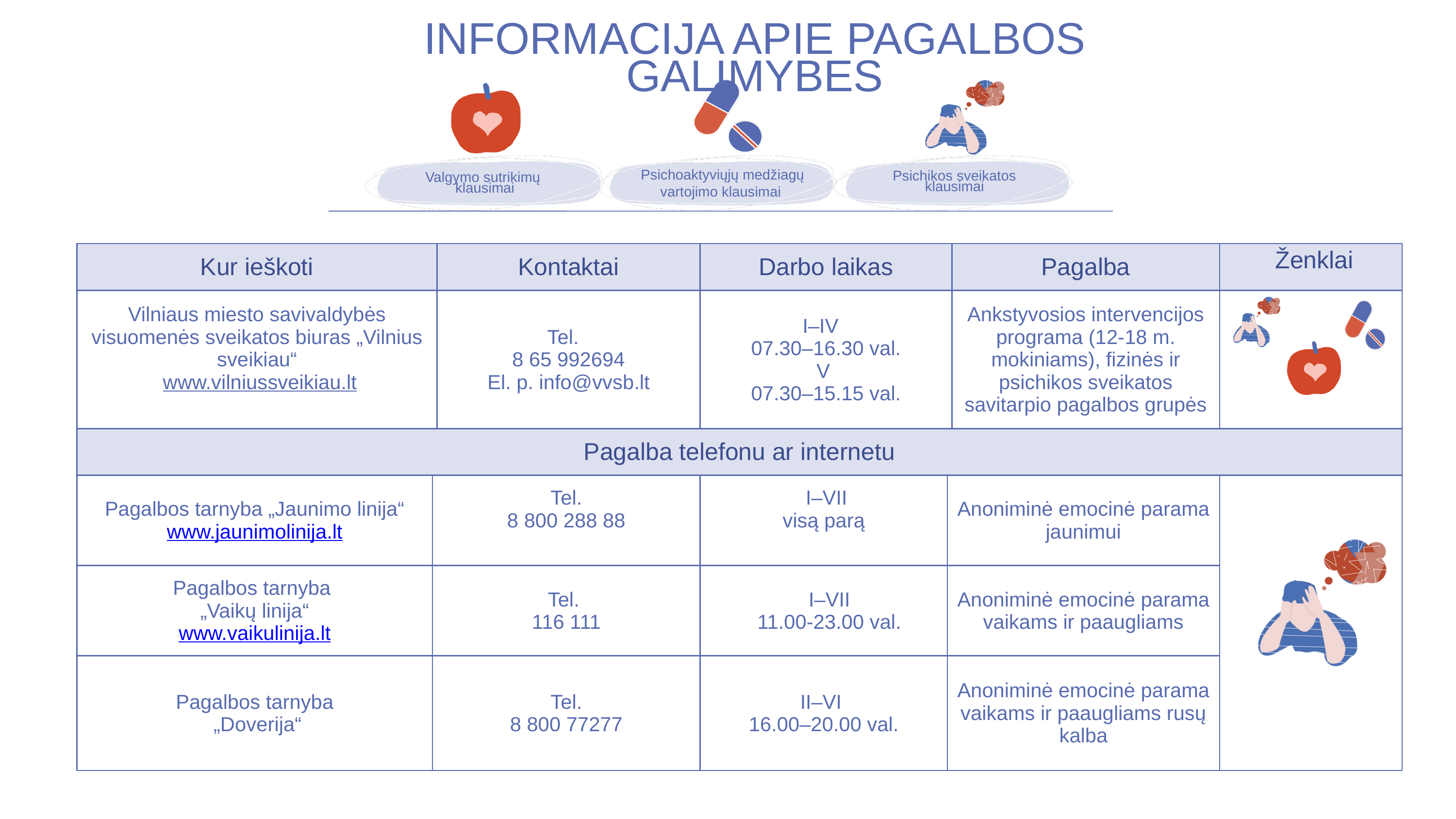

INFORMACIJA APIE PAGALBOS GALIMYBES

 Psichoaktyviųjų medžiagų vartojimo klausimai

Psichikos sveikatos klausimai
Valgymo sutrikimų
 klausimai

| Kur ieškoti | Kontaktai | Darbo laikas | Pagalba | Ženklai |
| --- | --- | --- | --- | --- |
| Vilniaus miesto savivaldybės visuomenės sveikatos biuras „Vilnius sveikiau“ www.vilniussveikiau.lt | Tel. 8 65 992694 El. p. info@vvsb.lt | I–IV 07.30–16.30 val. V 07.30–15.15 val. | Ankstyvosios intervencijos programa (12-18 m. mokiniams), fizinės ir psichikos sveikatos savitarpio pagalbos grupės |  |

| Pagalba telefonu ar internetu | Pagalba telefonu ar internetu | Pagalba telefonu ar internetu | Pagalba telefonu ar internetu | Pagalba telefonu ar internetu |
| --- | --- | --- | --- | --- |
| Pagalbos tarnyba „Jaunimo linija“ www.jaunimolinija.lt | Tel. 8 800 288 88 | I–VII visą parą | Anoniminė emocinė parama jaunimui |  |
| Pagalbos tarnyba „Vaikų linija“ www.vaikulinija.lt | Tel. 116 111 | I–VII 11.00-23.00 val. | Anoniminė emocinė parama vaikams ir paaugliams |  |
| Pagalbos tarnyba „Doverija“ | Tel. 8 800 77277 | II–VI 16.00–20.00 val. | Anoniminė emocinė parama vaikams ir paaugliams rusų kalba |  |